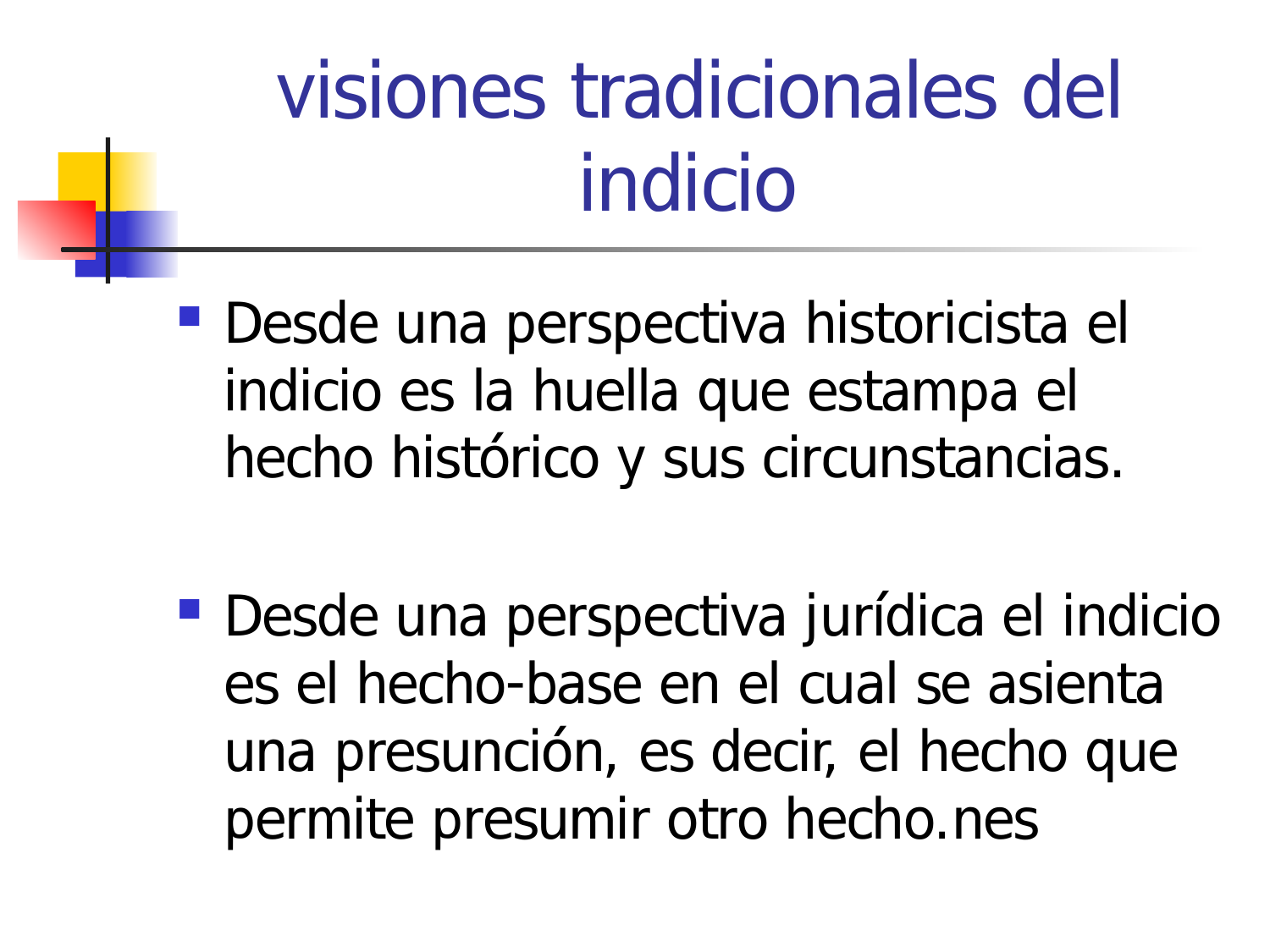

# visiones tradicionales del indicio
Desde una perspectiva historicista el indicio es la huella que estampa el hecho histórico y sus circunstancias.

Desde una perspectiva jurídica el indicio es el hecho-base en el cual se asienta una presunción, es decir, el hecho que permite presumir otro hecho.nes